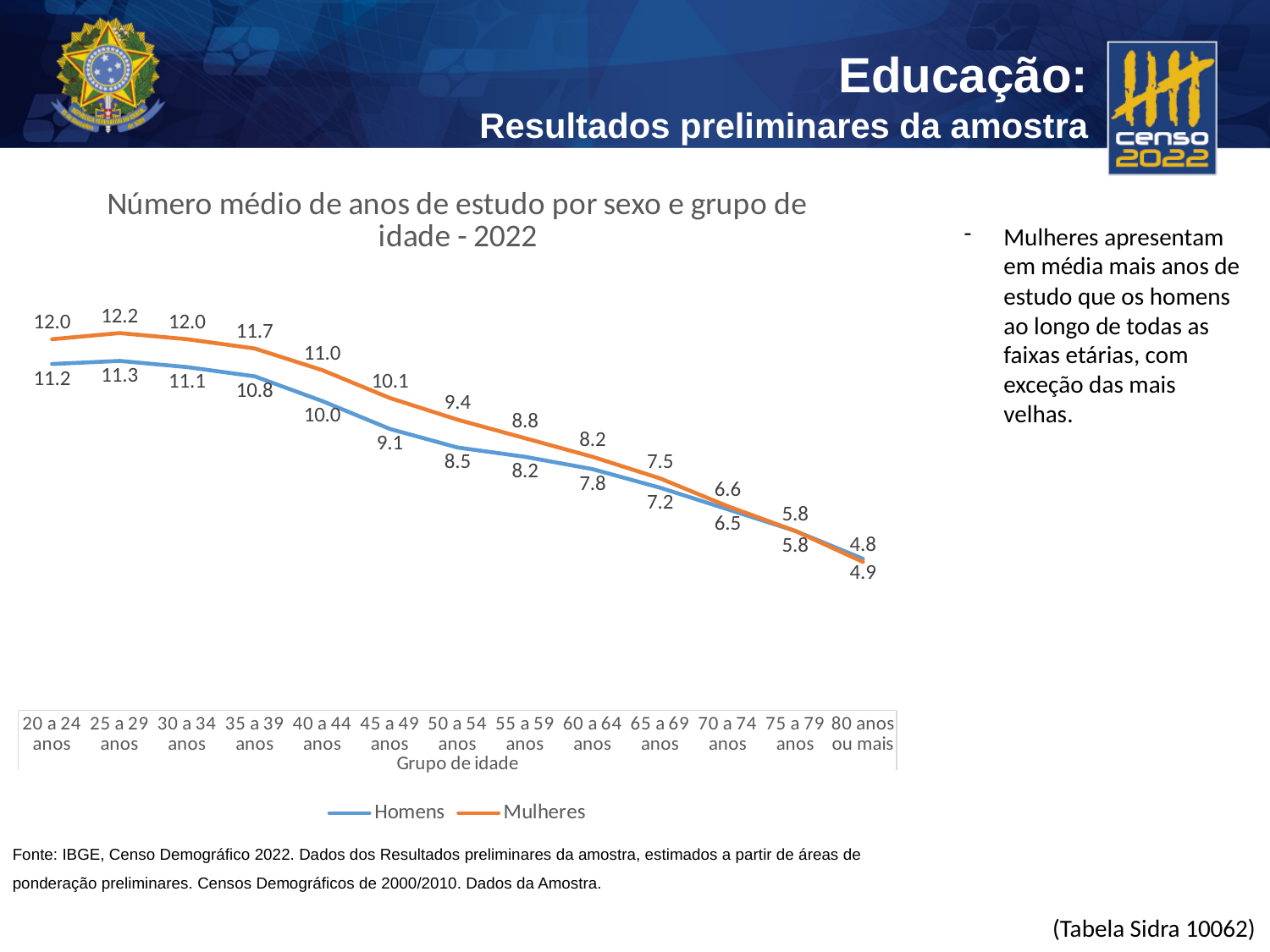

### Chart: Número médio de anos de estudo por sexo e grupo de idade - 2022

| Category | Homens | Mulheres |
|---|---|---|
| 20 a 24 anos | 11.2 | 12.0 |
| 25 a 29 anos | 11.3 | 12.2 |
| 30 a 34 anos | 11.1 | 12.0 |
| 35 a 39 anos | 10.8 | 11.7 |
| 40 a 44 anos | 10.0 | 11.0 |
| 45 a 49 anos | 9.1 | 10.1 |
| 50 a 54 anos | 8.5 | 9.4 |
| 55 a 59 anos | 8.2 | 8.8 |
| 60 a 64 anos | 7.8 | 8.2 |
| 65 a 69 anos | 7.2 | 7.5 |
| 70 a 74 anos | 6.5 | 6.6 |
| 75 a 79 anos | 5.8 | 5.8 |
| 80 anos ou mais | 4.9 | 4.8 |
Mulheres apresentam em média mais anos de estudo que os homens ao longo de todas as faixas etárias, com exceção das mais velhas.

Fonte: IBGE, Censo Demográfico 2022. Dados dos Resultados preliminares da amostra, estimados a partir de áreas de ponderação preliminares. Censos Demográficos de 2000/2010. Dados da Amostra.
(Tabela Sidra 10062)